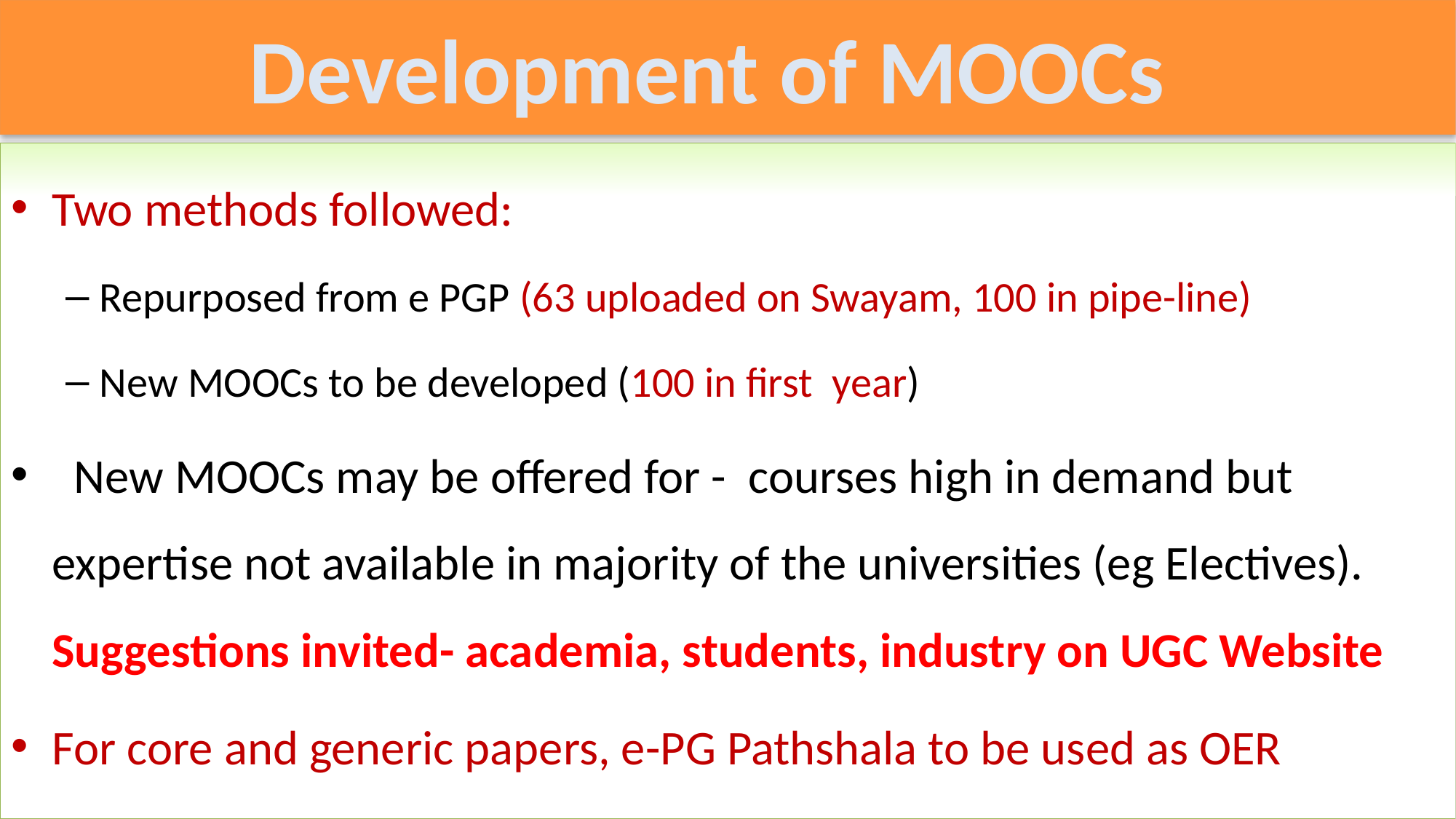

# Development of MOOCs
Two methods followed:
Repurposed from e PGP (63 uploaded on Swayam, 100 in pipe-line)
New MOOCs to be developed (100 in first  year)
  New MOOCs may be offered for -  courses high in demand but  expertise not available in majority of the universities (eg Electives). Suggestions invited- academia, students, industry on UGC Website
For core and generic papers, e-PG Pathshala to be used as OER